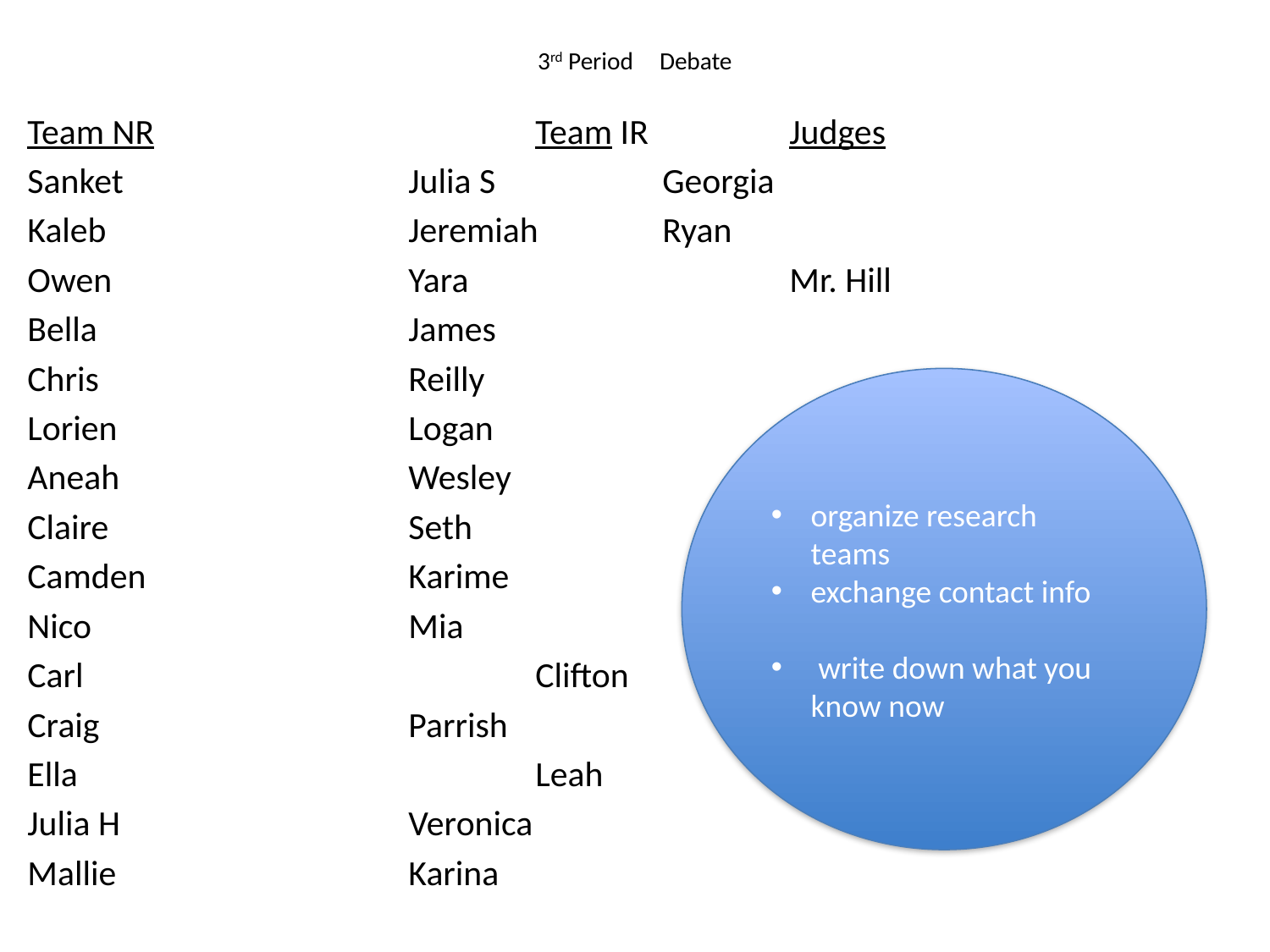

# 3rd Period 								Debate
Team NR			Team IR 		Judges
Sanket			Julia S		Georgia
Kaleb			Jeremiah	Ryan
Owen			Yara			Mr. Hill
Bella			James
Chris			Reilly
Lorien			Logan
Aneah			Wesley
Claire			Seth
Camden			Karime
Nico			Mia
Carl				Clifton
Craig			Parrish
Ella				Leah
Julia H			Veronica
Mallie			Karina
organize research teams
exchange contact info
 write down what you know now